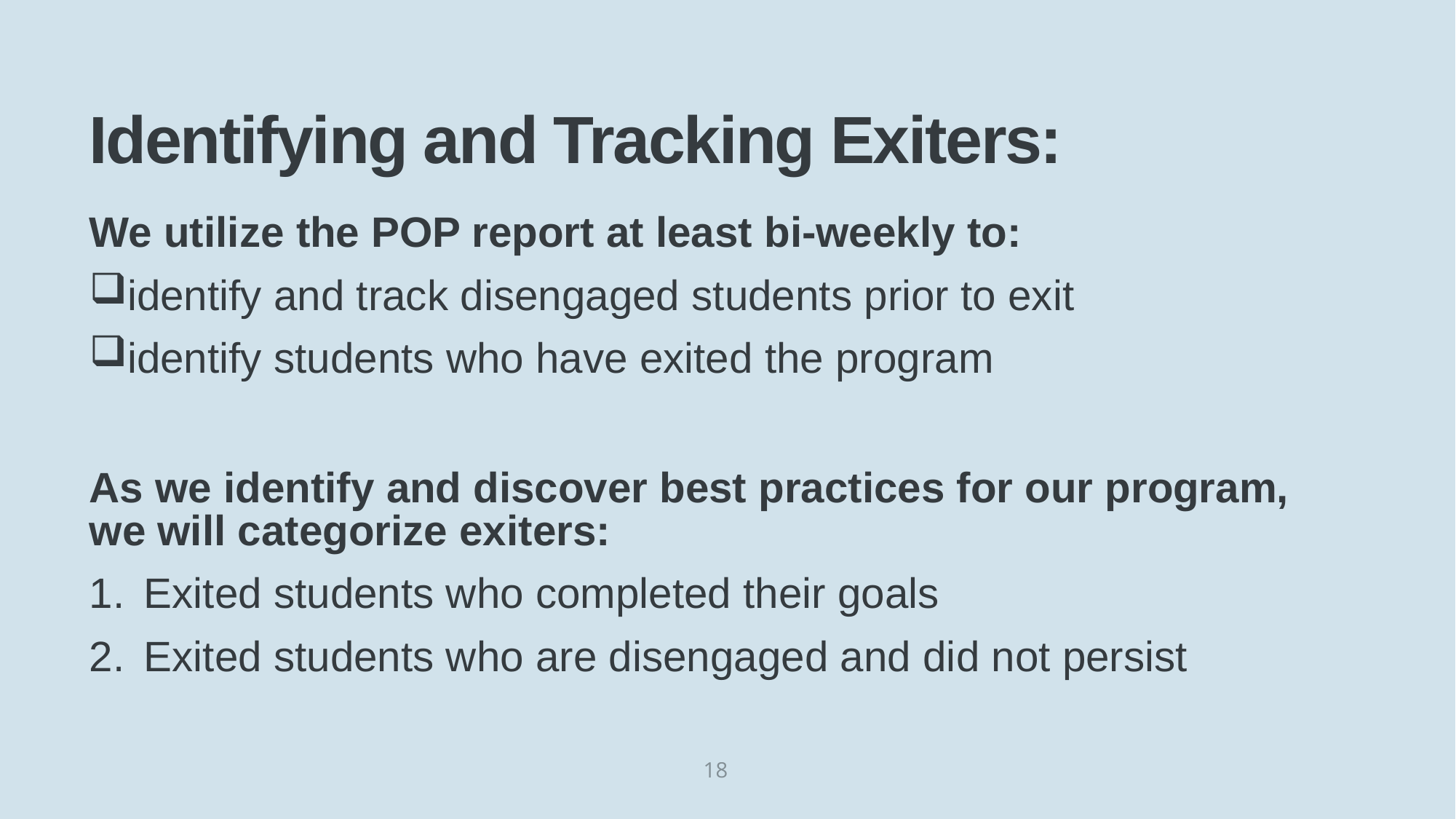

# Identifying and Tracking Exiters:
We utilize the POP report at least bi-weekly to:
identify and track disengaged students prior to exit
identify students who have exited the program

As we identify and discover best practices for our program, we will categorize exiters:
Exited students who completed their goals
Exited students who are disengaged and did not persist
18